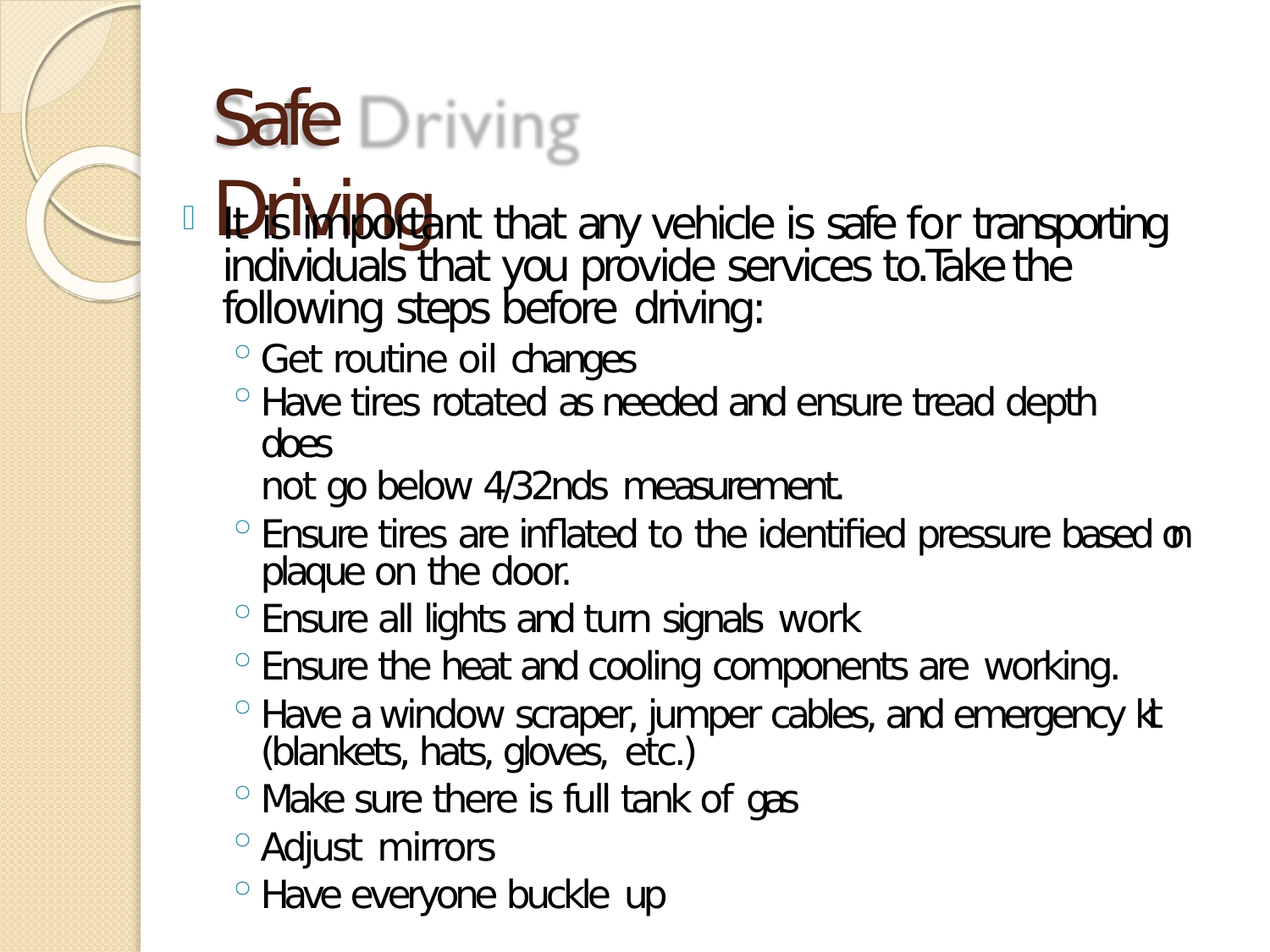

# Safe Driving
It is important that any vehicle is safe for transporting  individuals that you provide services to.Take the  following steps before driving:
Get routine oil changes
Have tires rotated as needed and ensure tread depth does
not go below 4/32nds measurement.
Ensure tires are inflated to the identified pressure based on  plaque on the door.
Ensure all lights and turn signals work
Ensure the heat and cooling components are working.
Have a window scraper, jumper cables, and emergency kit  (blankets, hats, gloves, etc.)
Make sure there is full tank of gas
Adjust mirrors
Have everyone buckle up